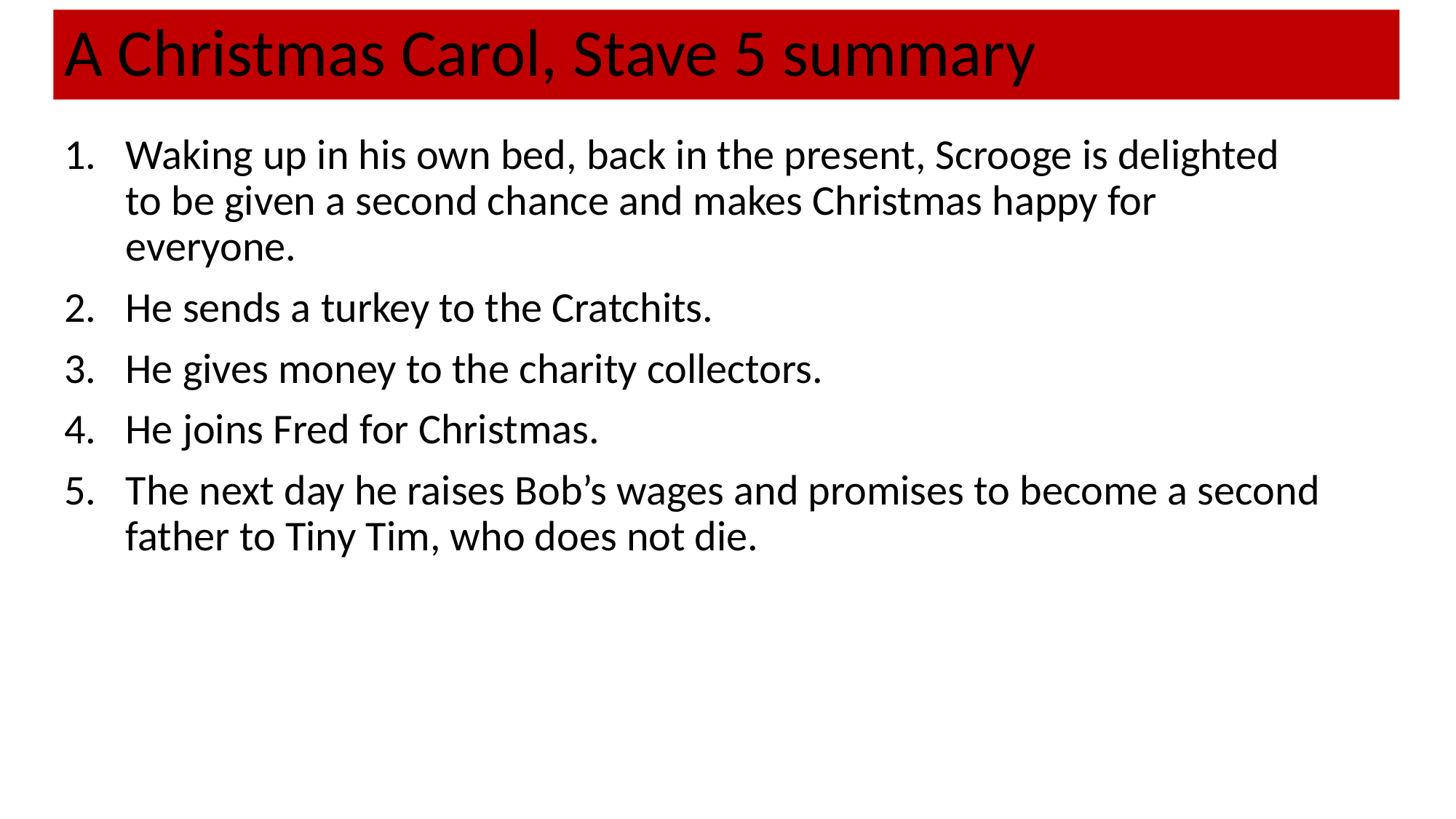

# A Christmas Carol, Stave 5 summary
Waking up in his own bed, back in the present, Scrooge is delighted to be given a second chance and makes Christmas happy for everyone.
He sends a turkey to the Cratchits.
He gives money to the charity collectors.
He joins Fred for Christmas.
The next day he raises Bob’s wages and promises to become a second father to Tiny Tim, who does not die.